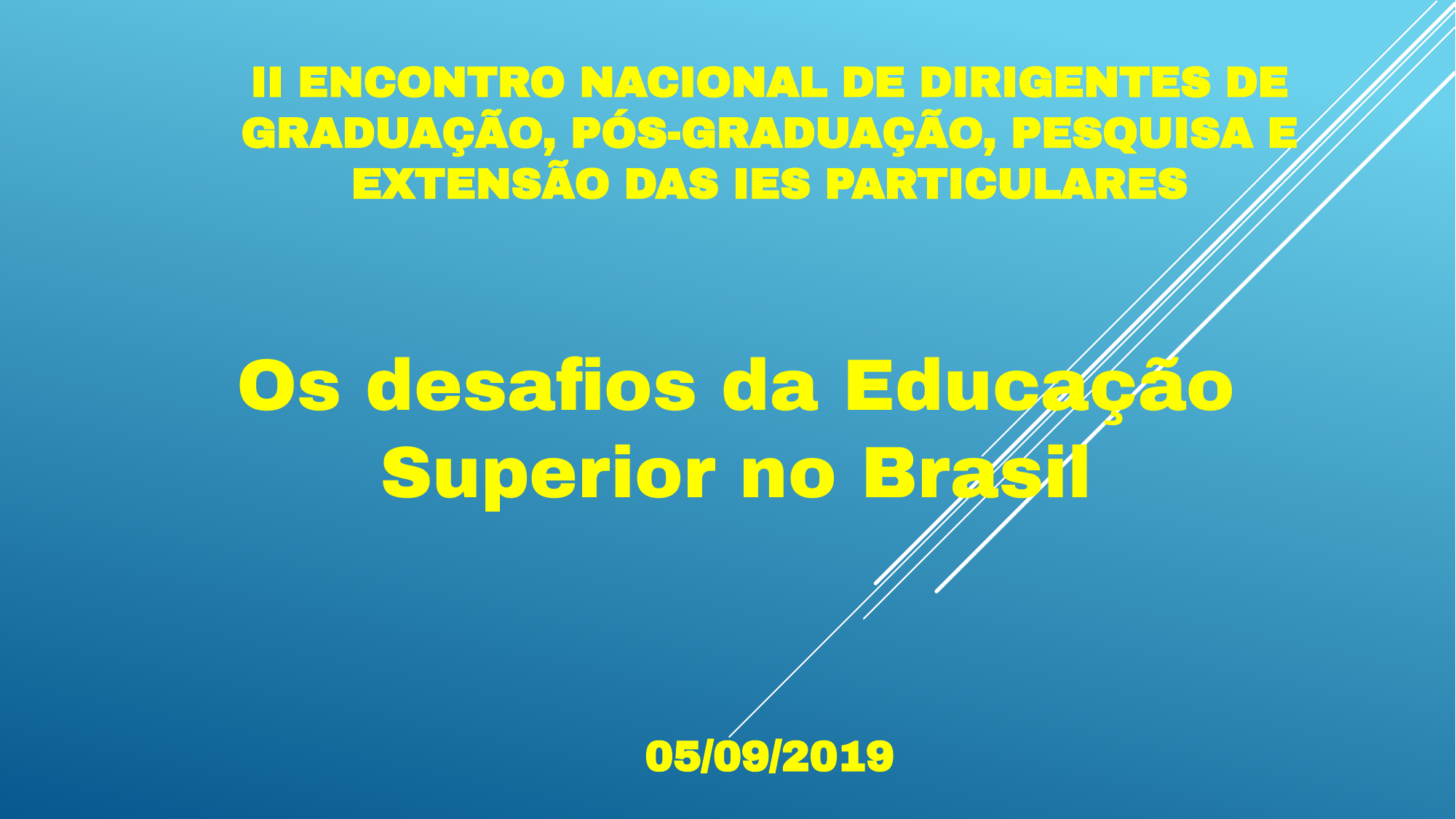

# II Encontro Nacional de Dirigentes de Graduação, Pós-Graduação, Pesquisa e Extensão das IES Particulares
Os desafios da Educação Superior no Brasil
05/09/2019